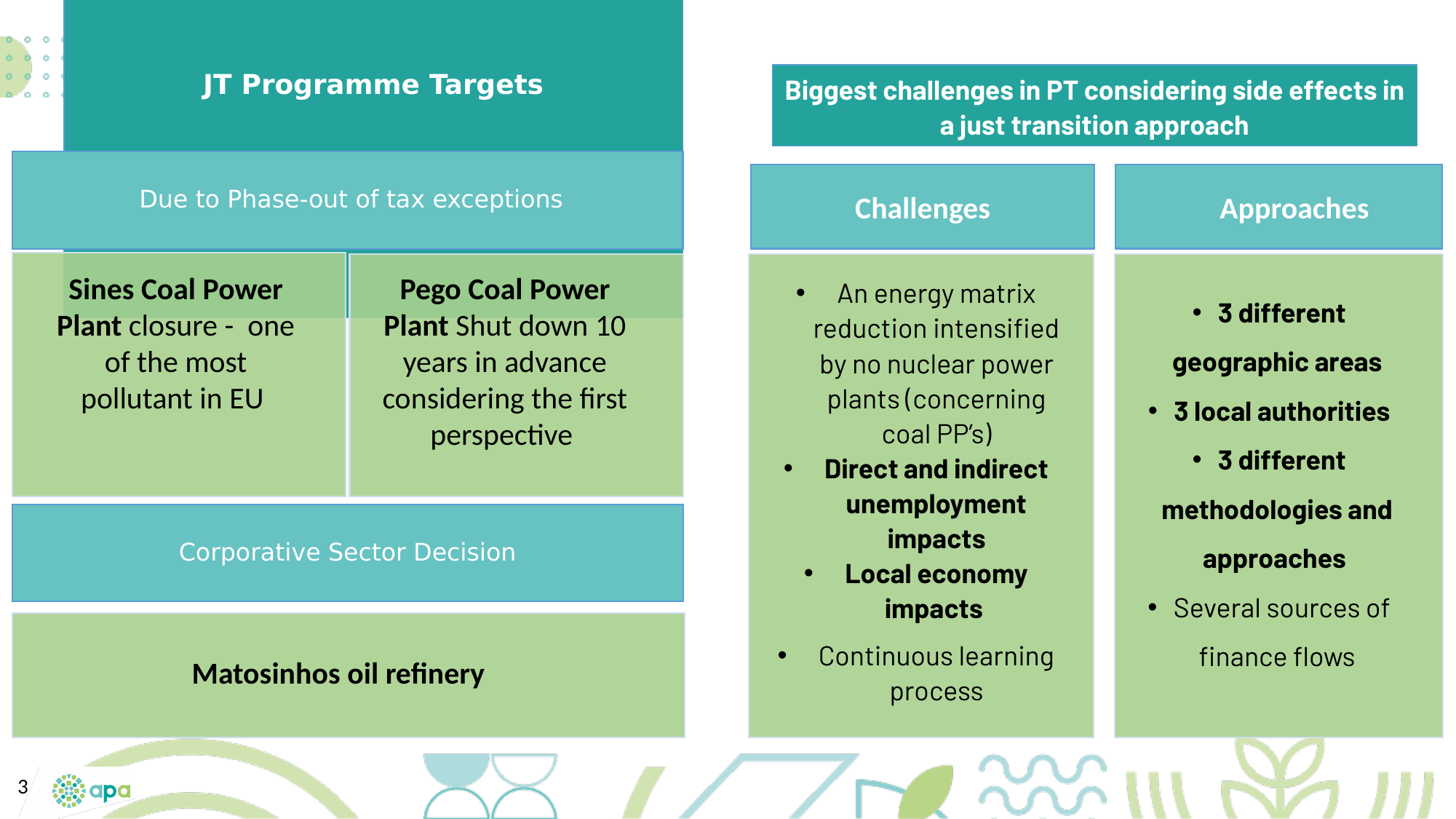

JT Programme Targets
Biggest challenges in PT considering side effects in a just transition approach

 Due to Phase-out of tax exceptions

Challenges

Approaches
Sines Coal Power Plant closure -  one of the most pollutant in EU

Pego Coal Power Plant Shut down 10 years in advance considering the first perspective

An energy matrix reduction intensified by no nuclear power plants (concerning coal PP’s)
Direct and indirect unemployment impacts
Local economy impacts
Continuous learning process

3 different geographic areas
3 local authorities
3 different methodologies and approaches
Several sources of finance flows

Corporative Sector Decision

Matosinhos oil refinery